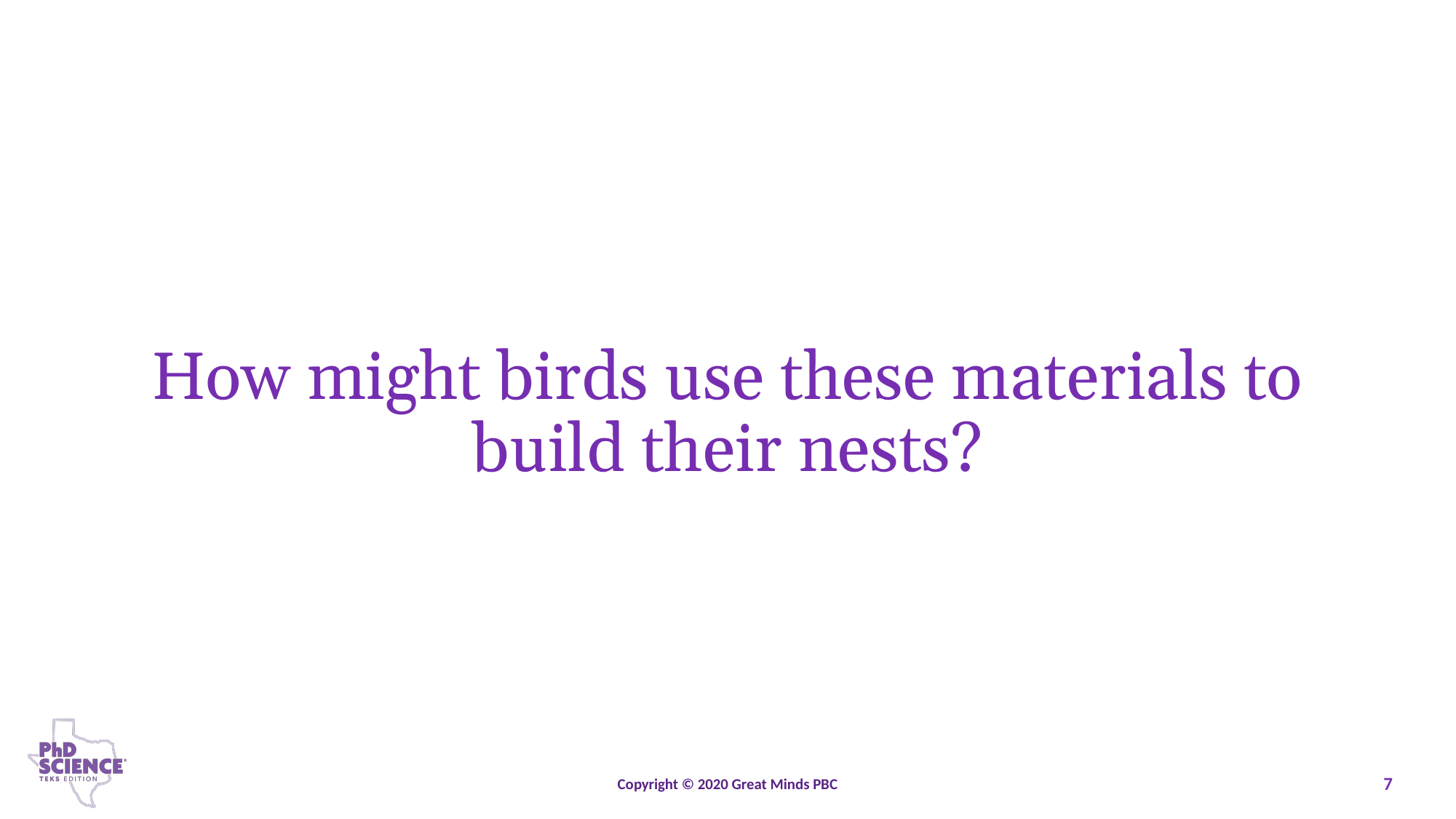

How might birds use these materials to build their nests?
Copyright © 2020 Great Minds PBC
7